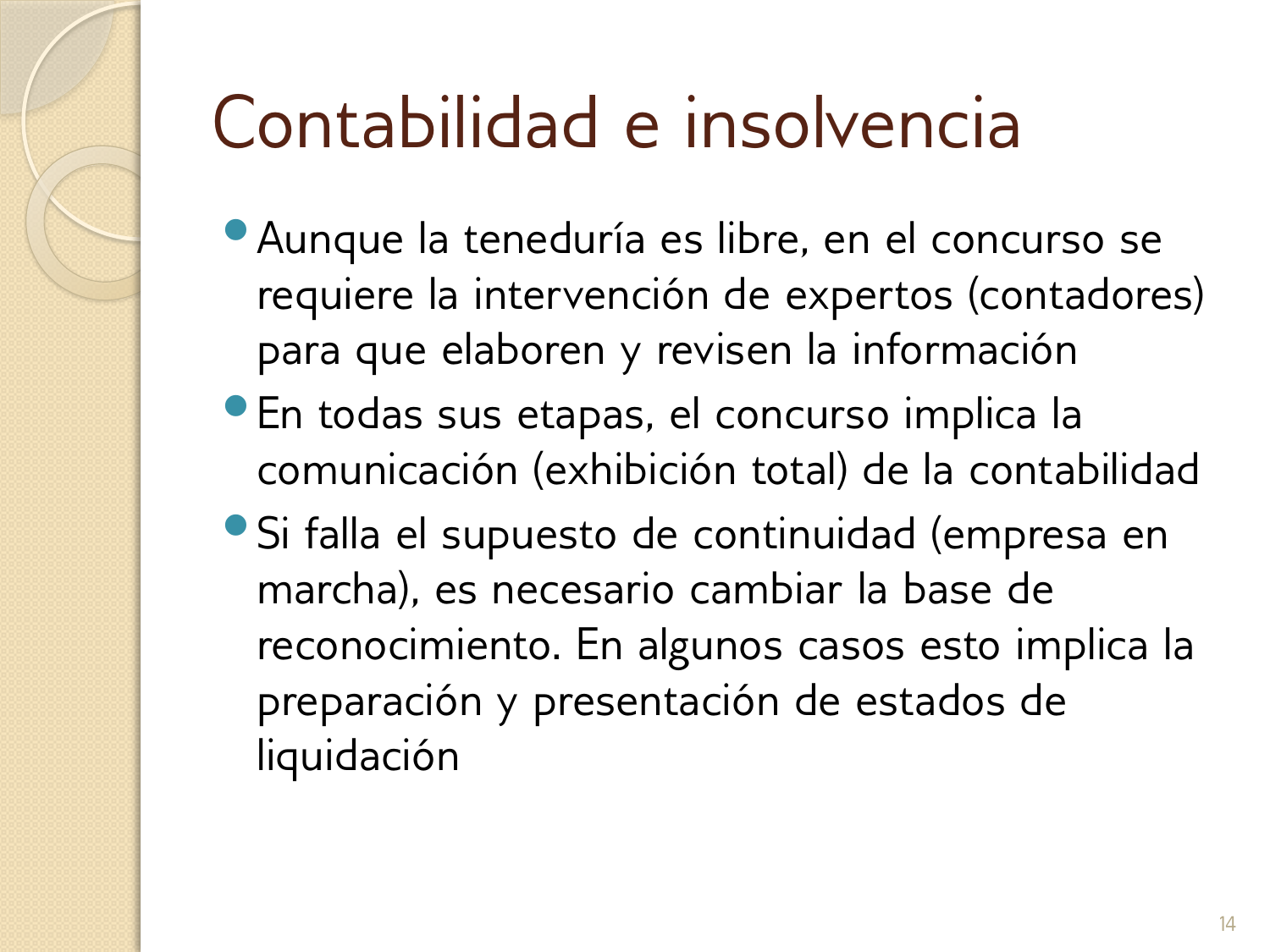

# Contabilidad e insolvencia
Aunque la teneduría es libre, en el concurso se requiere la intervención de expertos (contadores) para que elaboren y revisen la información
En todas sus etapas, el concurso implica la comunicación (exhibición total) de la contabilidad
Si falla el supuesto de continuidad (empresa en marcha), es necesario cambiar la base de reconocimiento. En algunos casos esto implica la preparación y presentación de estados de liquidación
14